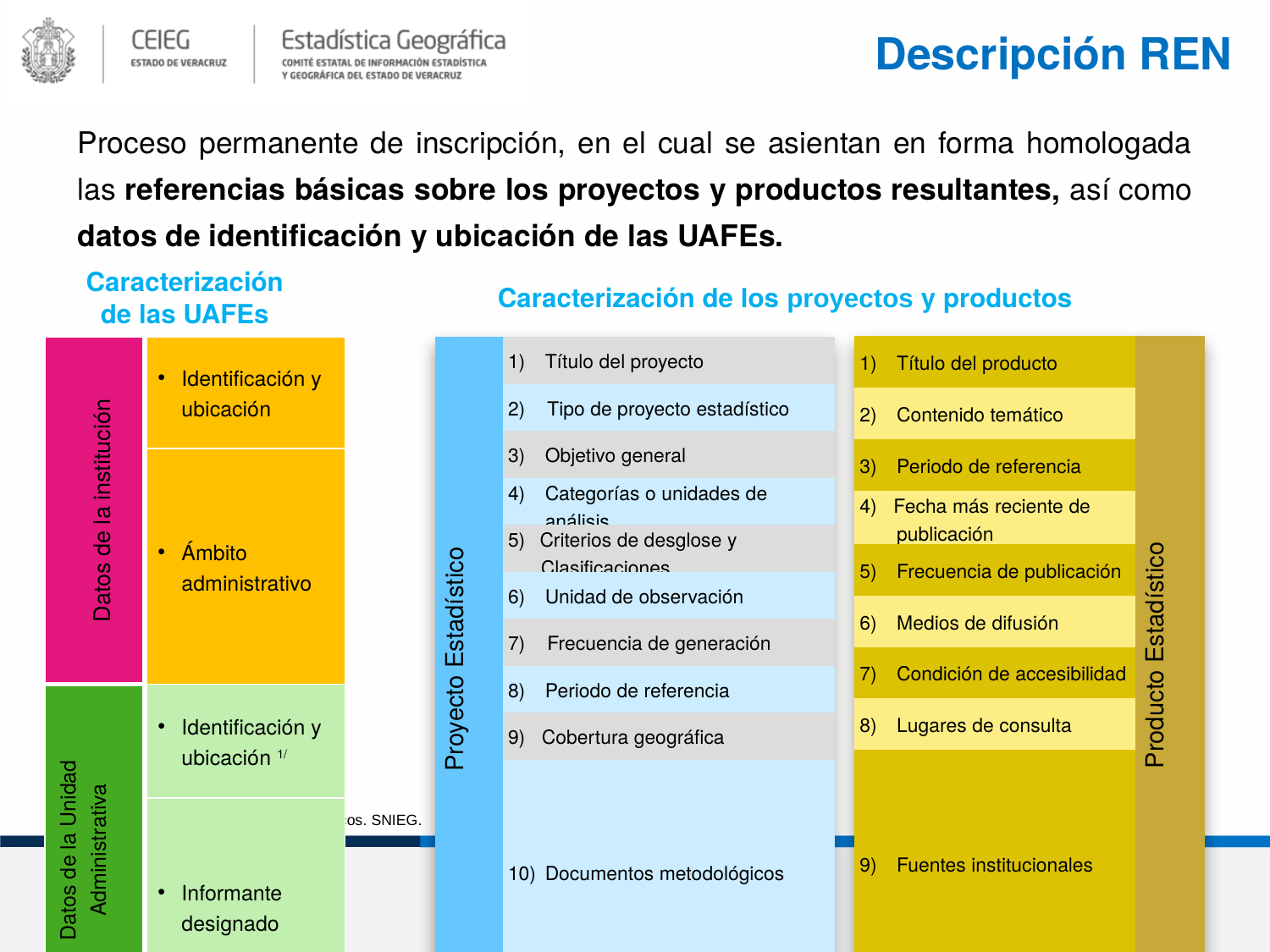

Descripción REN
Proceso permanente de inscripción, en el cual se asientan en forma homologada las referencias básicas sobre los proyectos y productos resultantes, así como datos de identificación y ubicación de las UAFEs.
Caracterización
de las UAFEs
Caracterización de los proyectos y productos
| 1) Título del producto | Producto Estadístico |
| --- | --- |
| 2) Contenido temático |  |
| 3) Periodo de referencia |  |
| 4) Fecha más reciente de publicación |  |
| 5) Frecuencia de publicación |  |
| 6) Medios de difusión |  |
| 7) Condición de accesibilidad |  |
| 8) Lugares de consulta |  |
| 9) Fuentes institucionales |  |
| Datos de la institución | Identificación y ubicación |
| --- | --- |
|  | Ámbito administrativo |
| Datos de la Unidad Administrativa | Identificación y ubicación 1/ |
|  | Informante designado |
| Proyecto Estadístico | 1) Título del proyecto |
| --- | --- |
|  | 2) Tipo de proyecto estadístico |
|  | 3) Objetivo general |
|  | 4) Categorías o unidades de análisis |
|  | Criterios de desglose y Clasificaciones |
|  | 6) Unidad de observación |
|  | 7) Frecuencia de generación |
|  | 8) Periodo de referencia |
|  | 9) Cobertura geográfica |
|  | 10) Documentos metodológicos |
1/ Norma Técnica sobre Domicílios Geográficos. SNIEG.